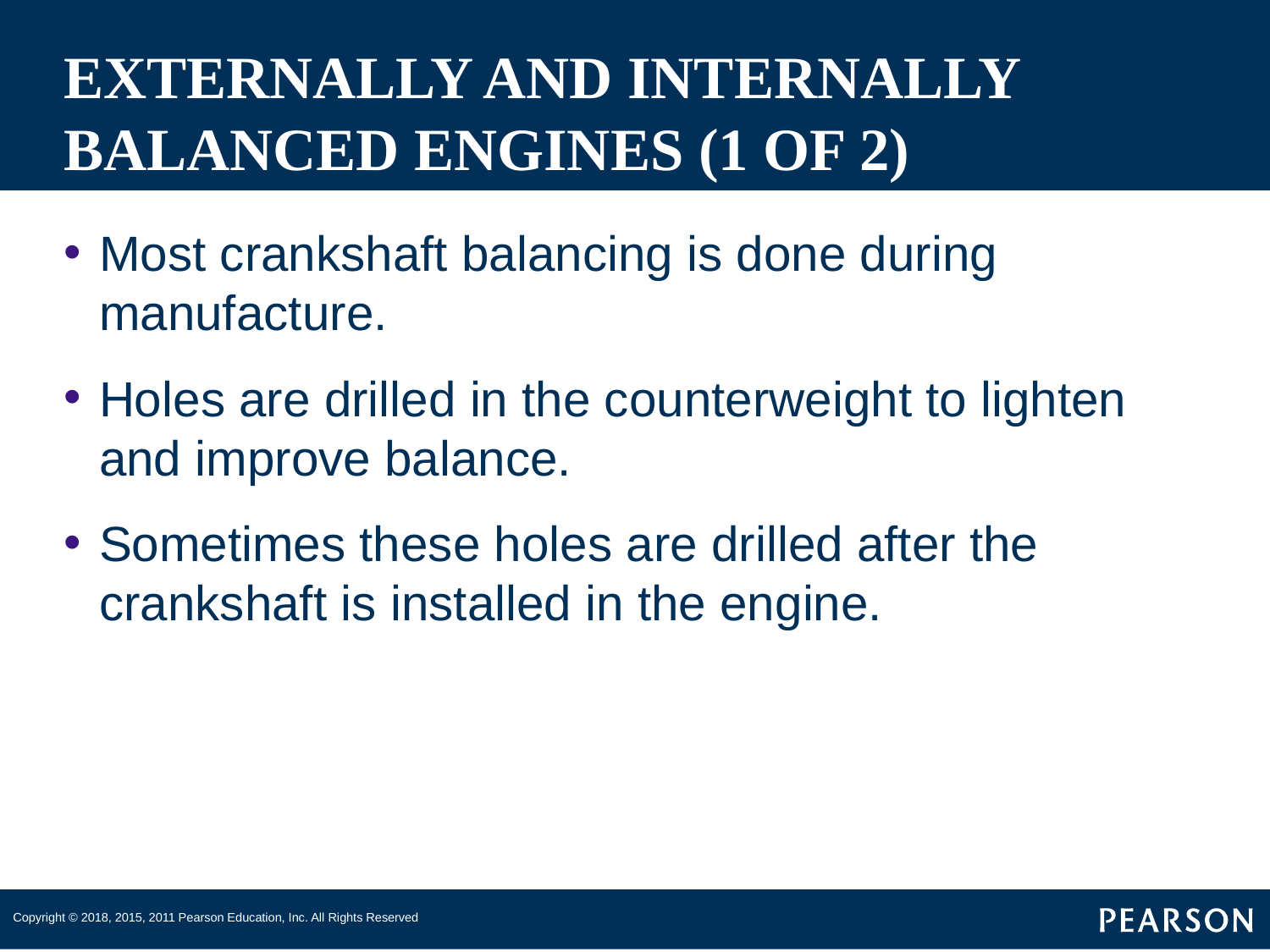

# EXTERNALLY AND INTERNALLY BALANCED ENGINES (1 OF 2)
Most crankshaft balancing is done during manufacture.
Holes are drilled in the counterweight to lighten and improve balance.
Sometimes these holes are drilled after the crankshaft is installed in the engine.